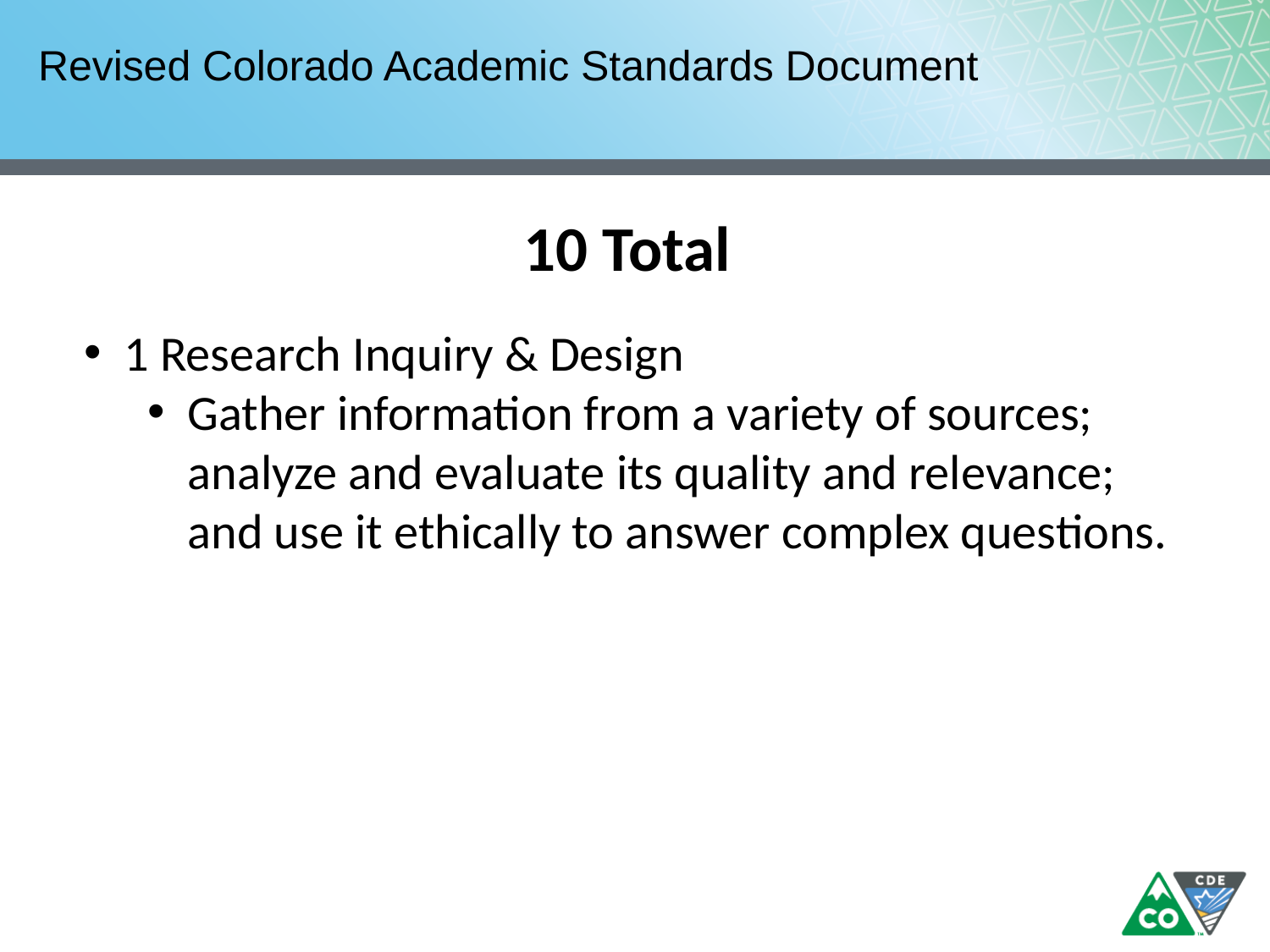

# Revised Colorado Academic Standards Document
10 Total

1 Research Inquiry & Design
Gather information from a variety of sources; analyze and evaluate its quality and relevance; and use it ethically to answer complex questions.